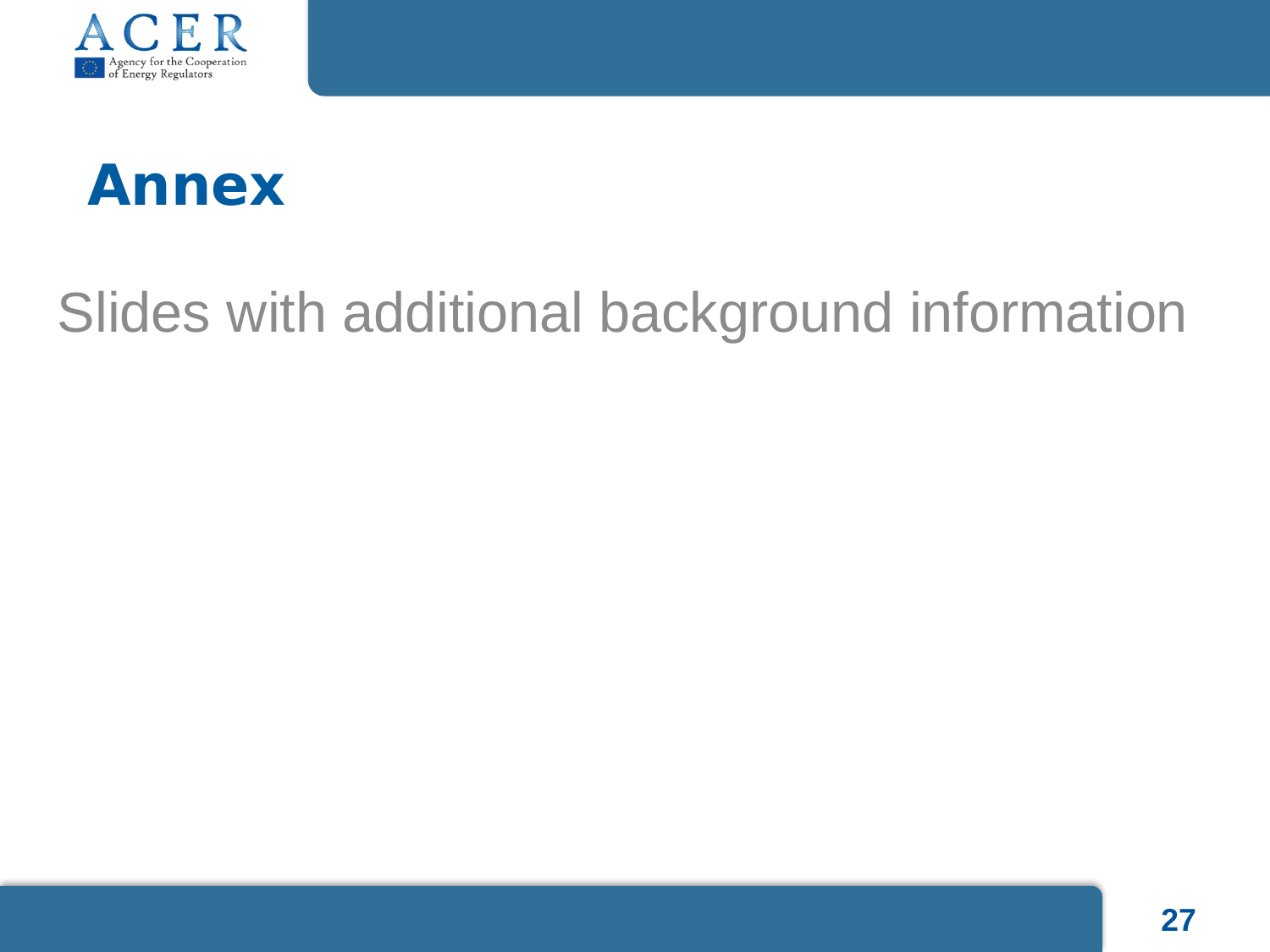

# Annex
Slides with additional background information